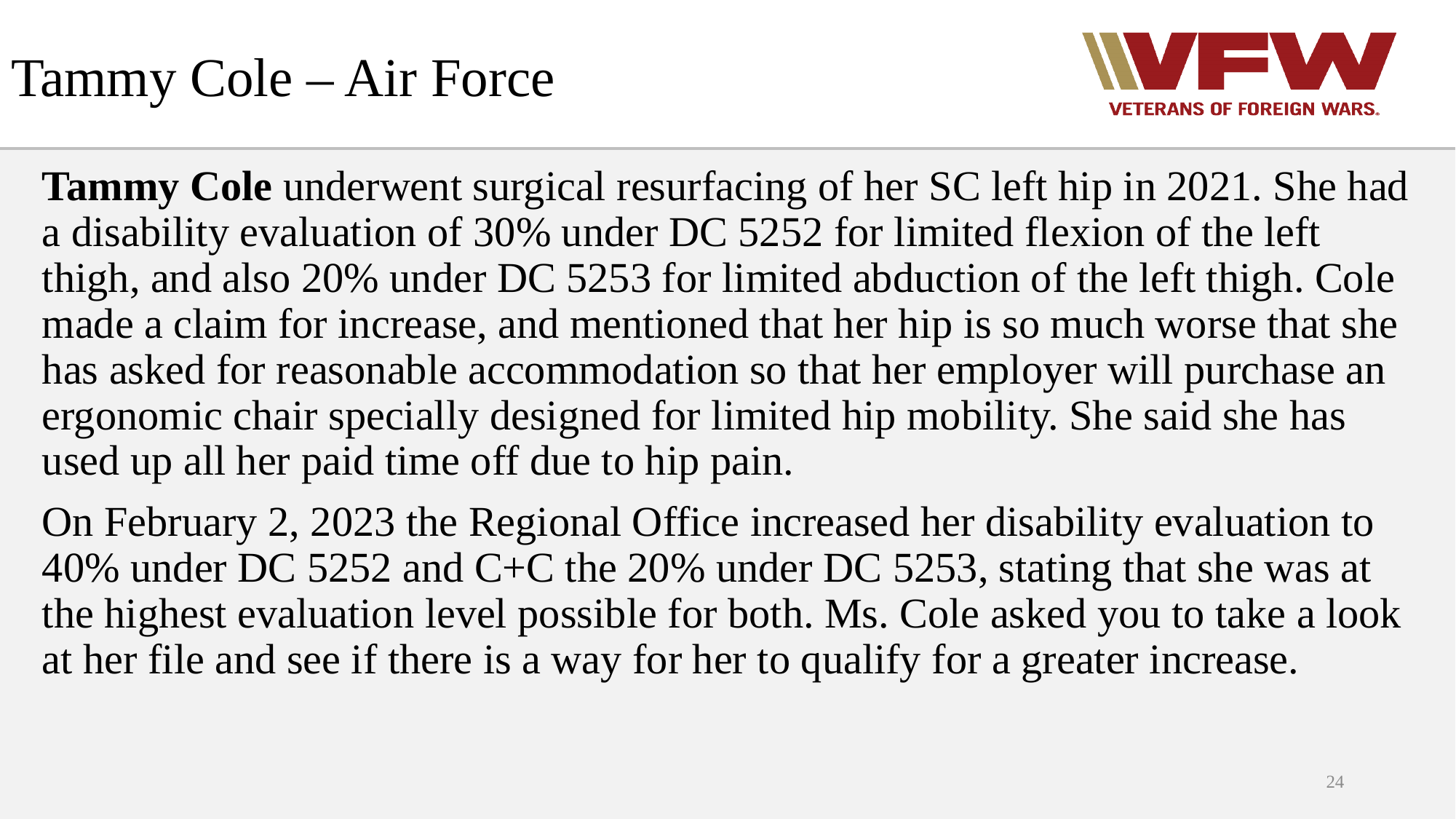

# Tammy Cole – Air Force
Tammy Cole underwent surgical resurfacing of her SC left hip in 2021. She had a disability evaluation of 30% under DC 5252 for limited flexion of the left thigh, and also 20% under DC 5253 for limited abduction of the left thigh. Cole made a claim for increase, and mentioned that her hip is so much worse that she has asked for reasonable accommodation so that her employer will purchase an ergonomic chair specially designed for limited hip mobility. She said she has used up all her paid time off due to hip pain.
On February 2, 2023 the Regional Office increased her disability evaluation to 40% under DC 5252 and C+C the 20% under DC 5253, stating that she was at the highest evaluation level possible for both. Ms. Cole asked you to take a look at her file and see if there is a way for her to qualify for a greater increase.

24